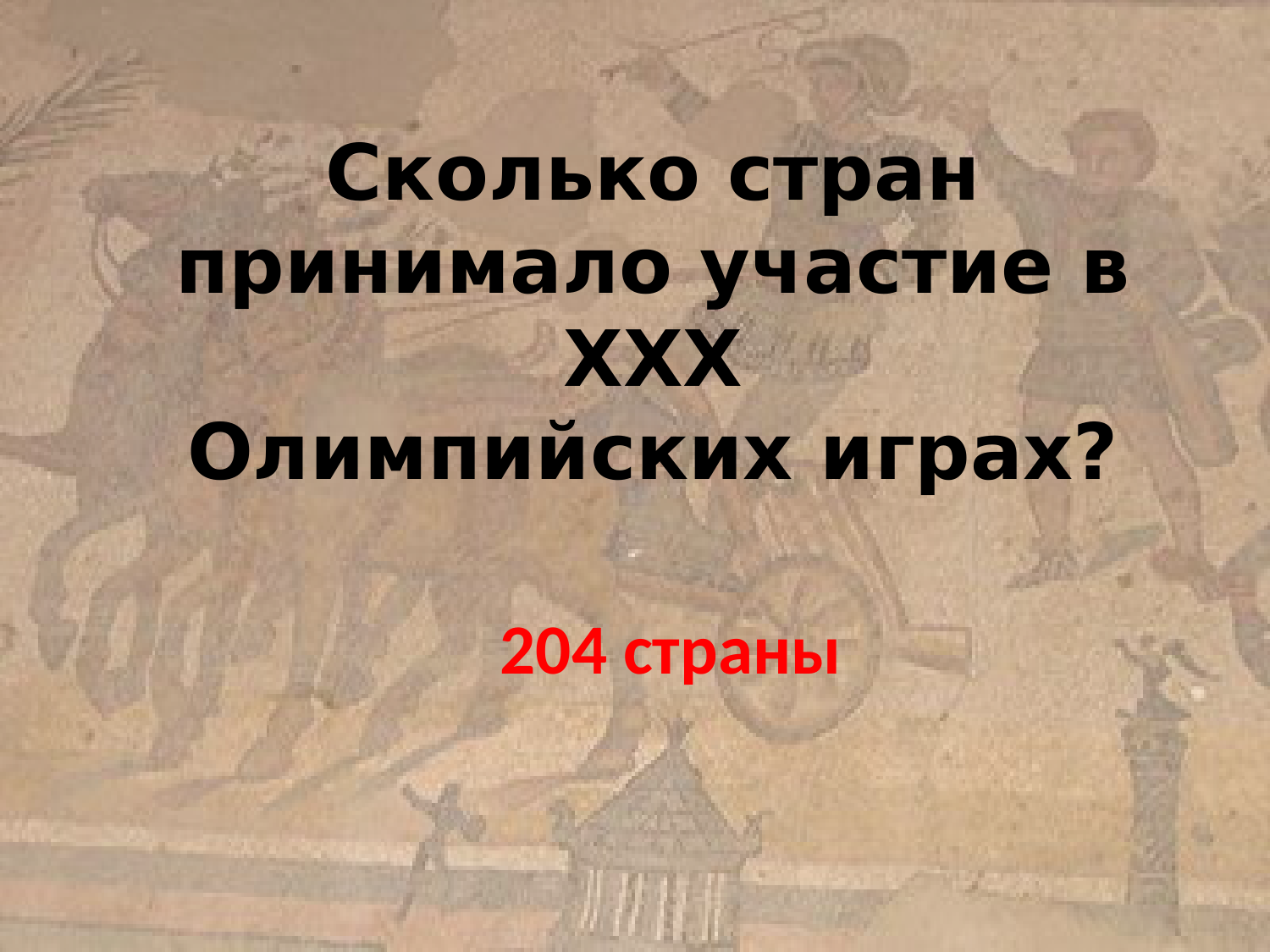

Сколько стран принимало участие в XXX
Олимпийских играх?

204 страны